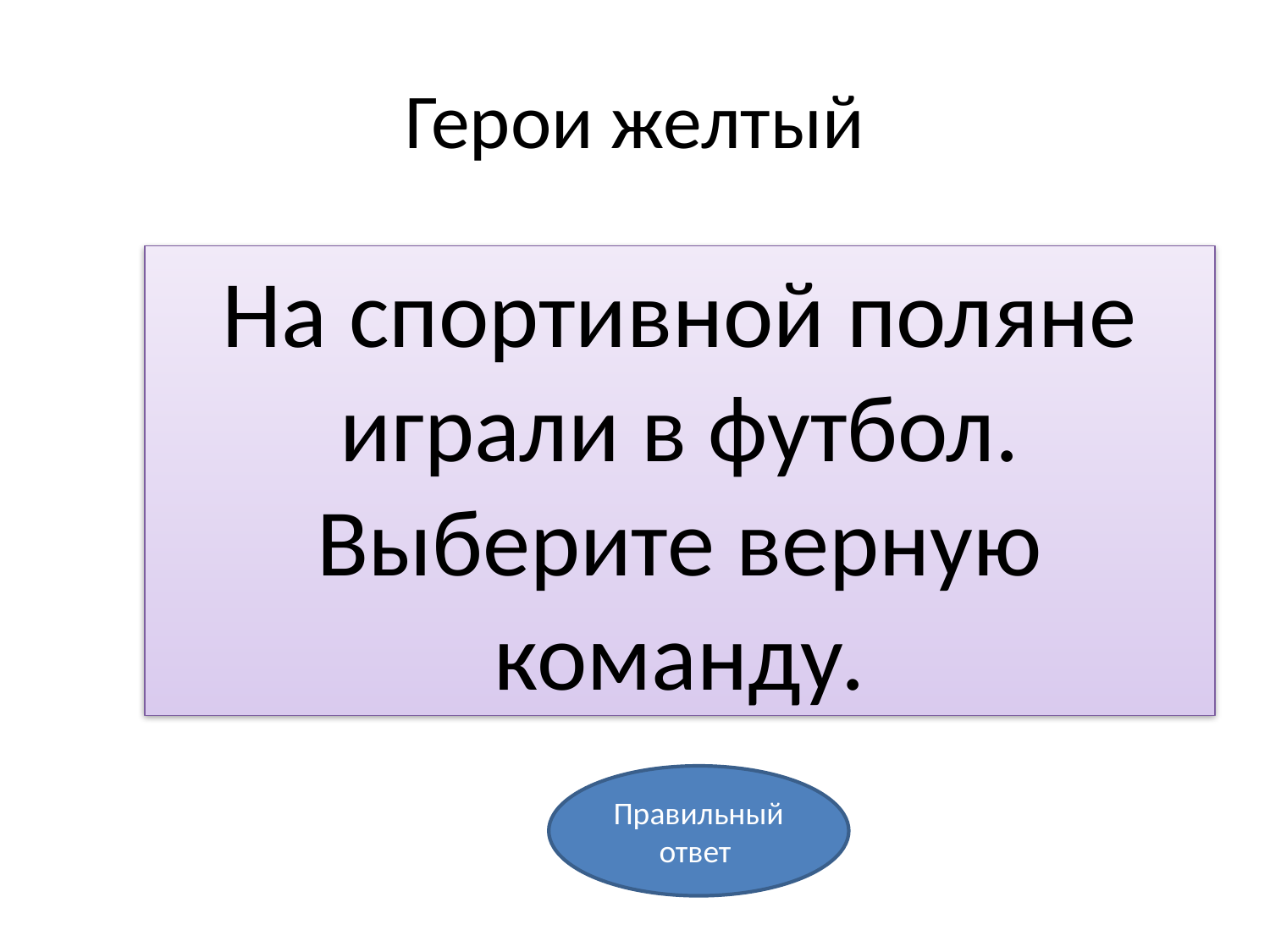

# Герои желтый
На спортивной поляне играли в футбол. Выберите верную команду.
Правильный ответ